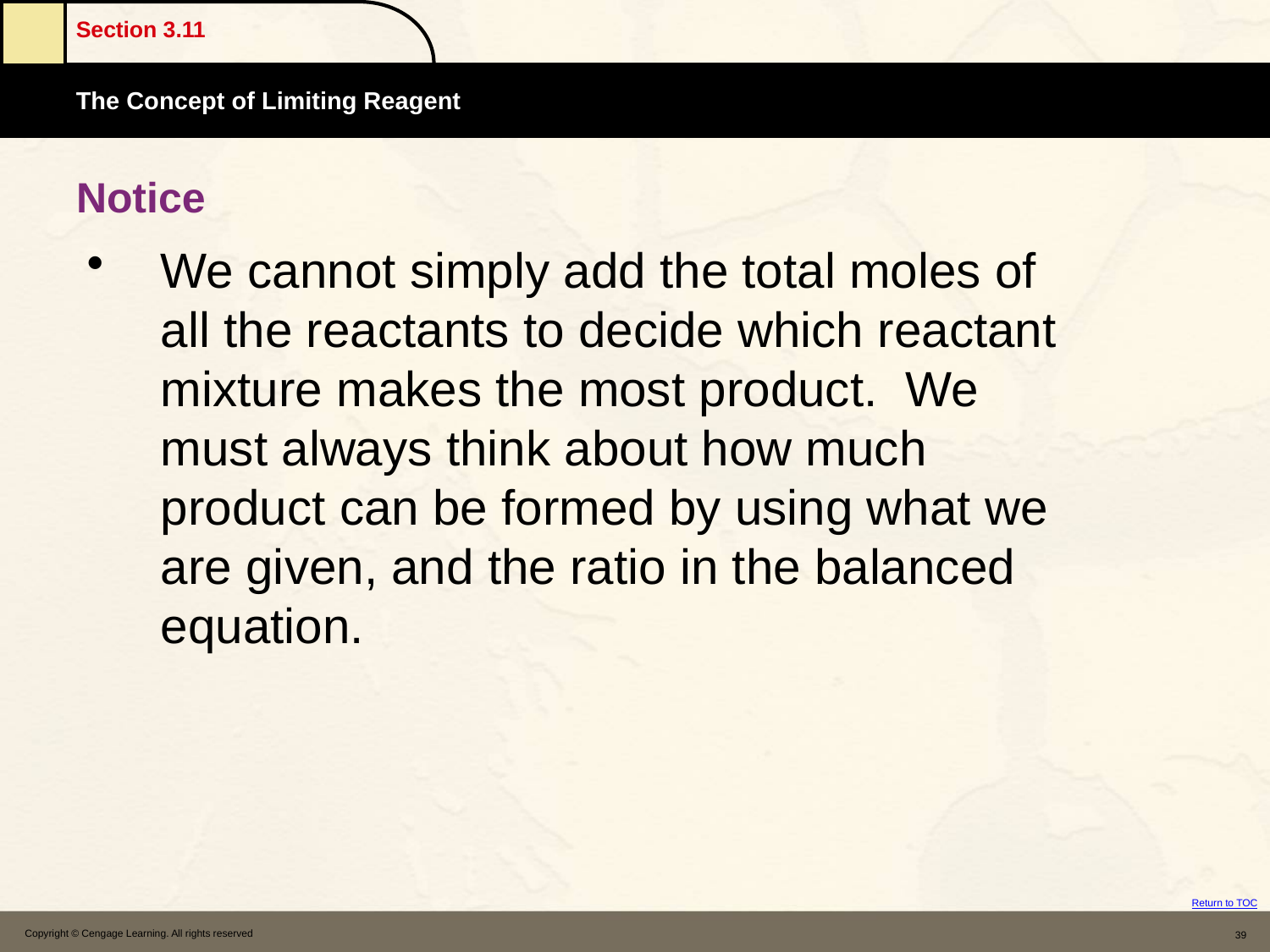

# Notice
We cannot simply add the total moles of all the reactants to decide which reactant mixture makes the most product.  We must always think about how much product can be formed by using what we are given, and the ratio in the balanced equation.
Copyright © Cengage Learning. All rights reserved
39